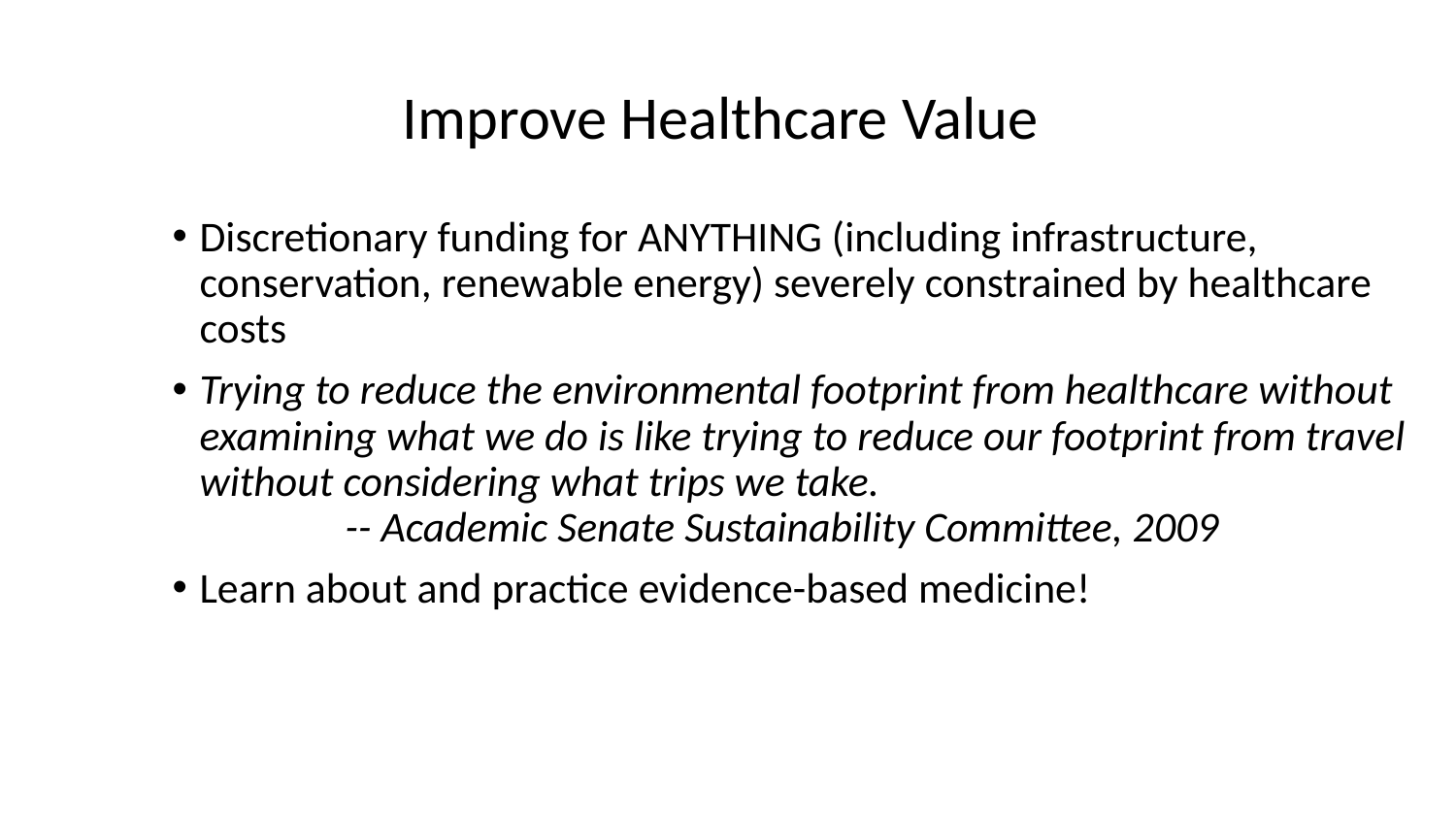

Improve Healthcare Value
Discretionary funding for ANYTHING (including infrastructure, conservation, renewable energy) severely constrained by healthcare costs
Trying to reduce the environmental footprint from healthcare without examining what we do is like trying to reduce our footprint from travel without considering what trips we take.
	-- Academic Senate Sustainability Committee, 2009
Learn about and practice evidence-based medicine!